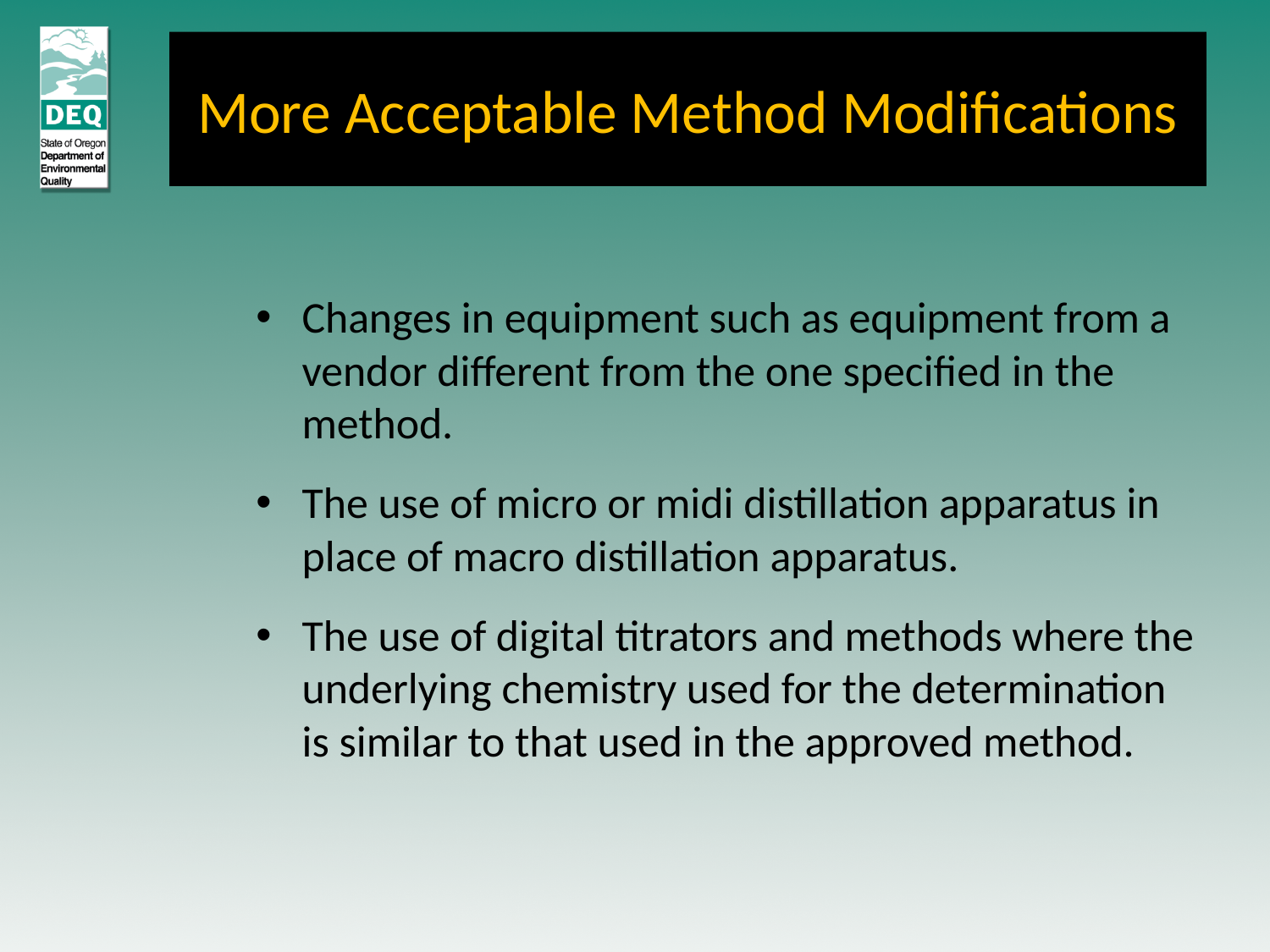

# More Acceptable Method Modifications
Changes in equipment such as equipment from a vendor different from the one specified in the method.
The use of micro or midi distillation apparatus in place of macro distillation apparatus.
The use of digital titrators and methods where the underlying chemistry used for the determination is similar to that used in the approved method.